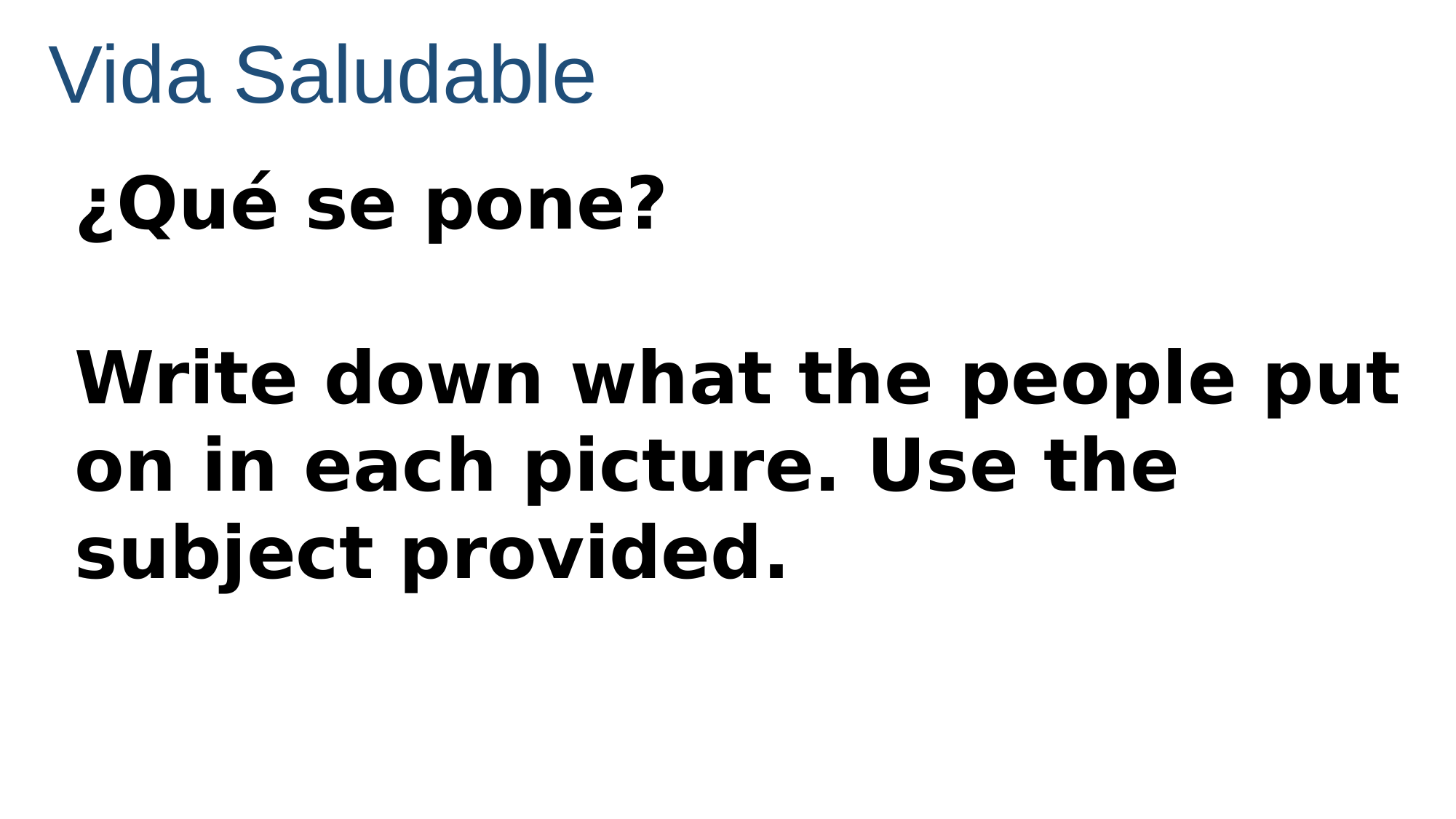

Vida Saludable
¿Qué se pone?

Write down what the people put on in each picture. Use the subject provided.